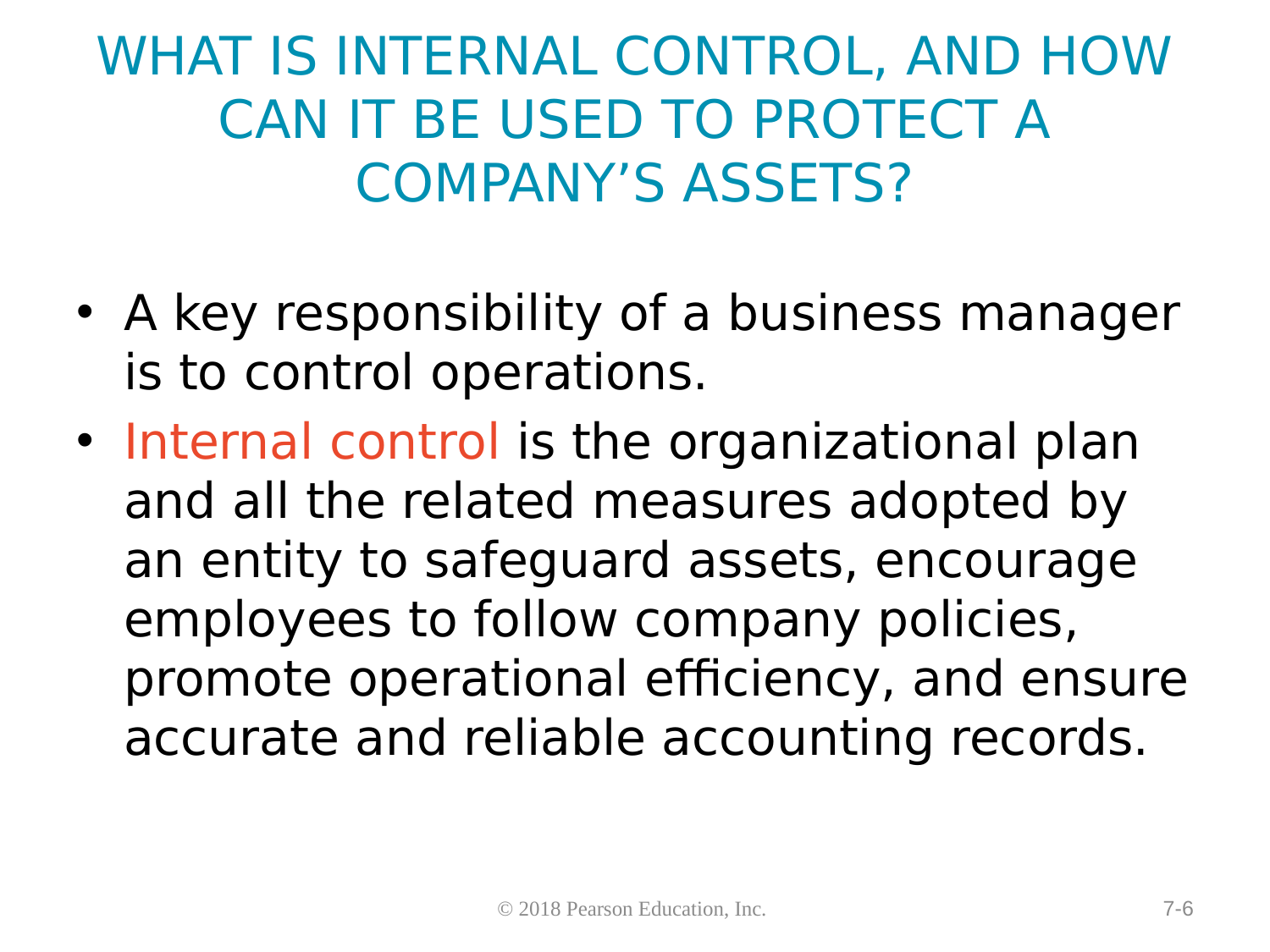

# WHAT IS INTERNAL CONTROL, AND HOW CAN IT BE USED TO PROTECT A COMPANY’S ASSETS?
A key responsibility of a business manager is to control operations.
Internal control is the organizational plan and all the related measures adopted by an entity to safeguard assets, encourage employees to follow company policies, promote operational efficiency, and ensure accurate and reliable accounting records.
7-6